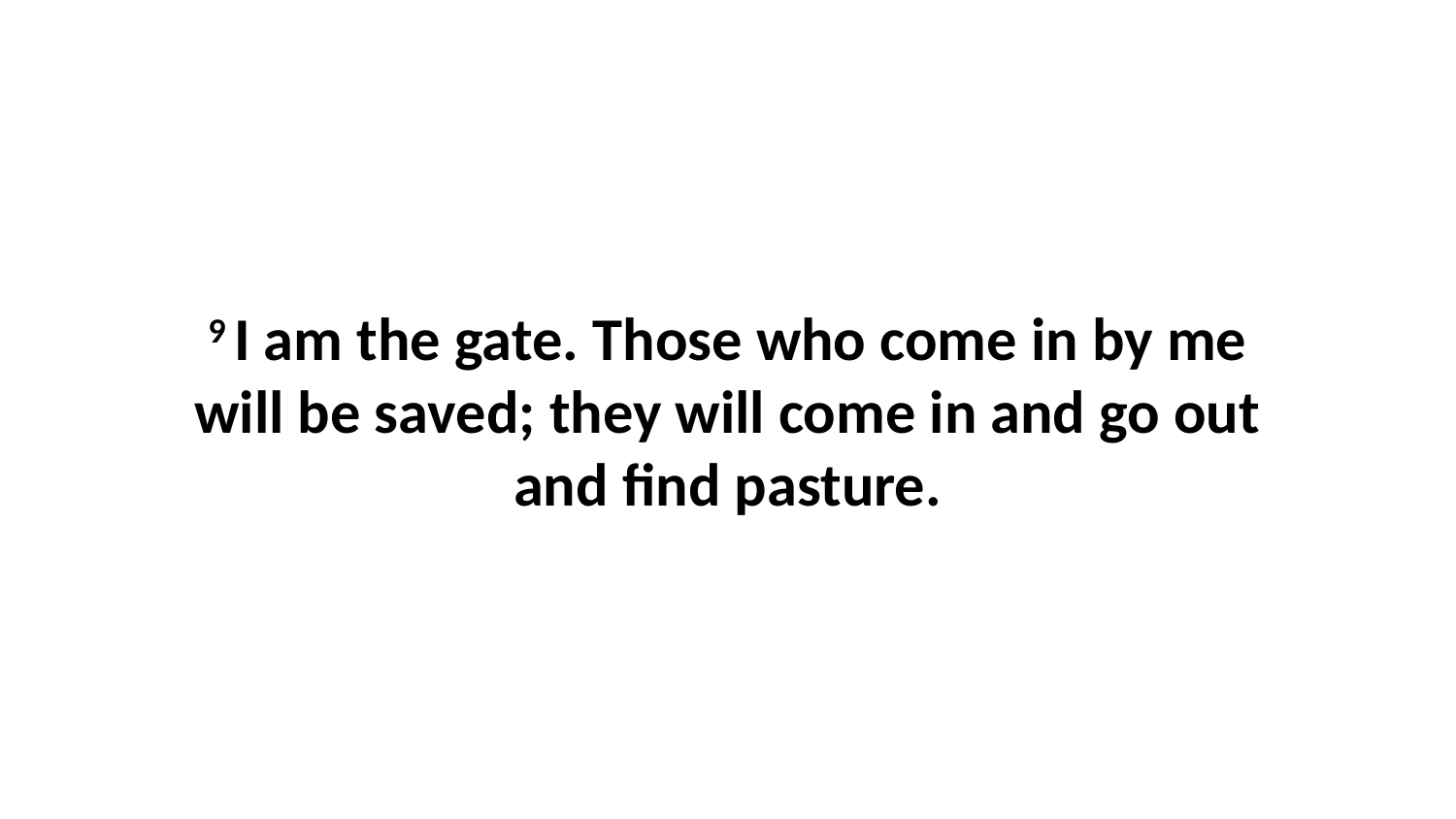

9 I am the gate. Those who come in by me will be saved; they will come in and go out and find pasture.